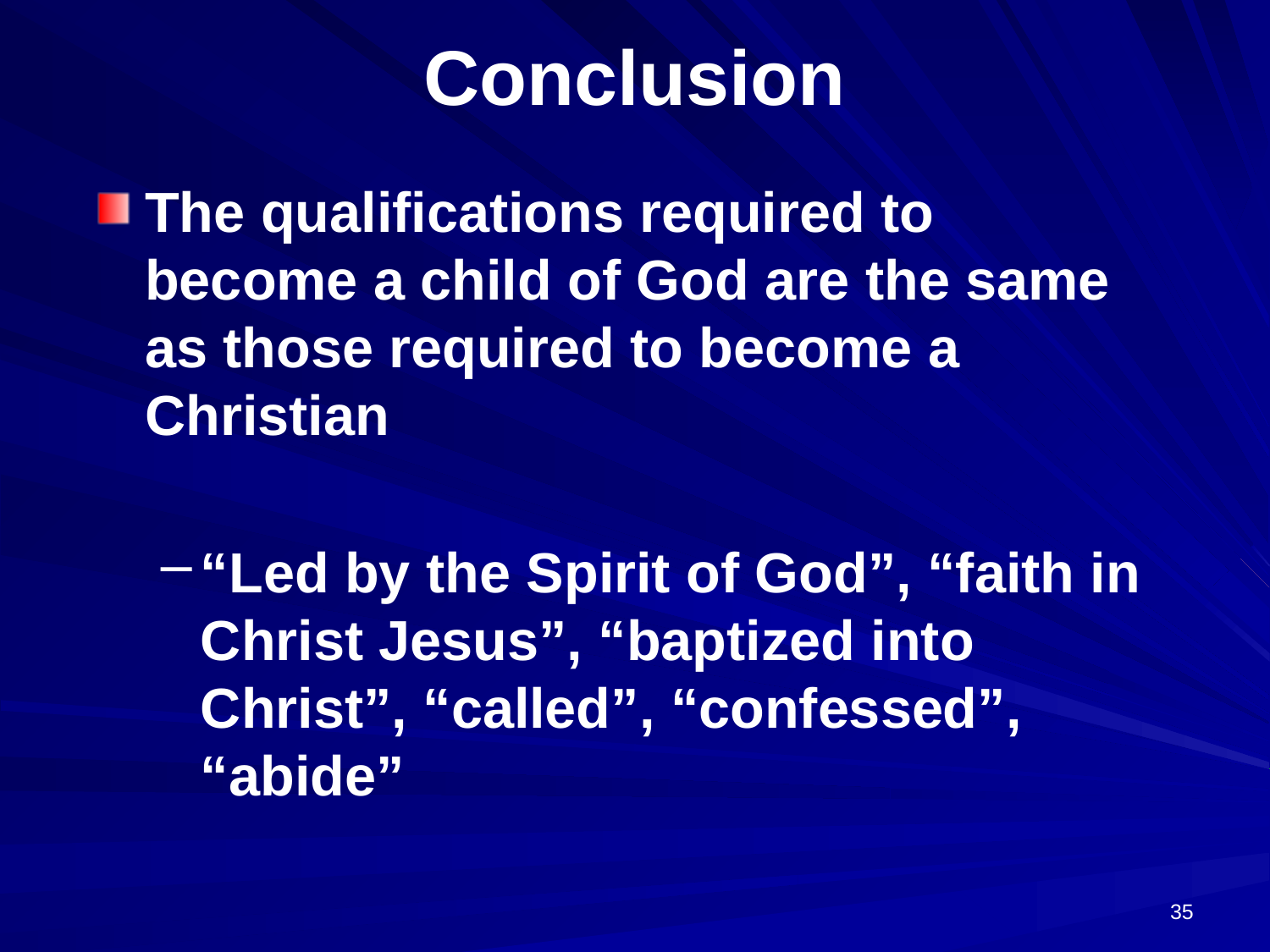

# Conclusion
The qualifications required to become a child of God are the same as those required to become a Christian

“Led by the Spirit of God”, “faith in Christ Jesus”, “baptized into Christ”, “called”, “confessed”, “abide”
35